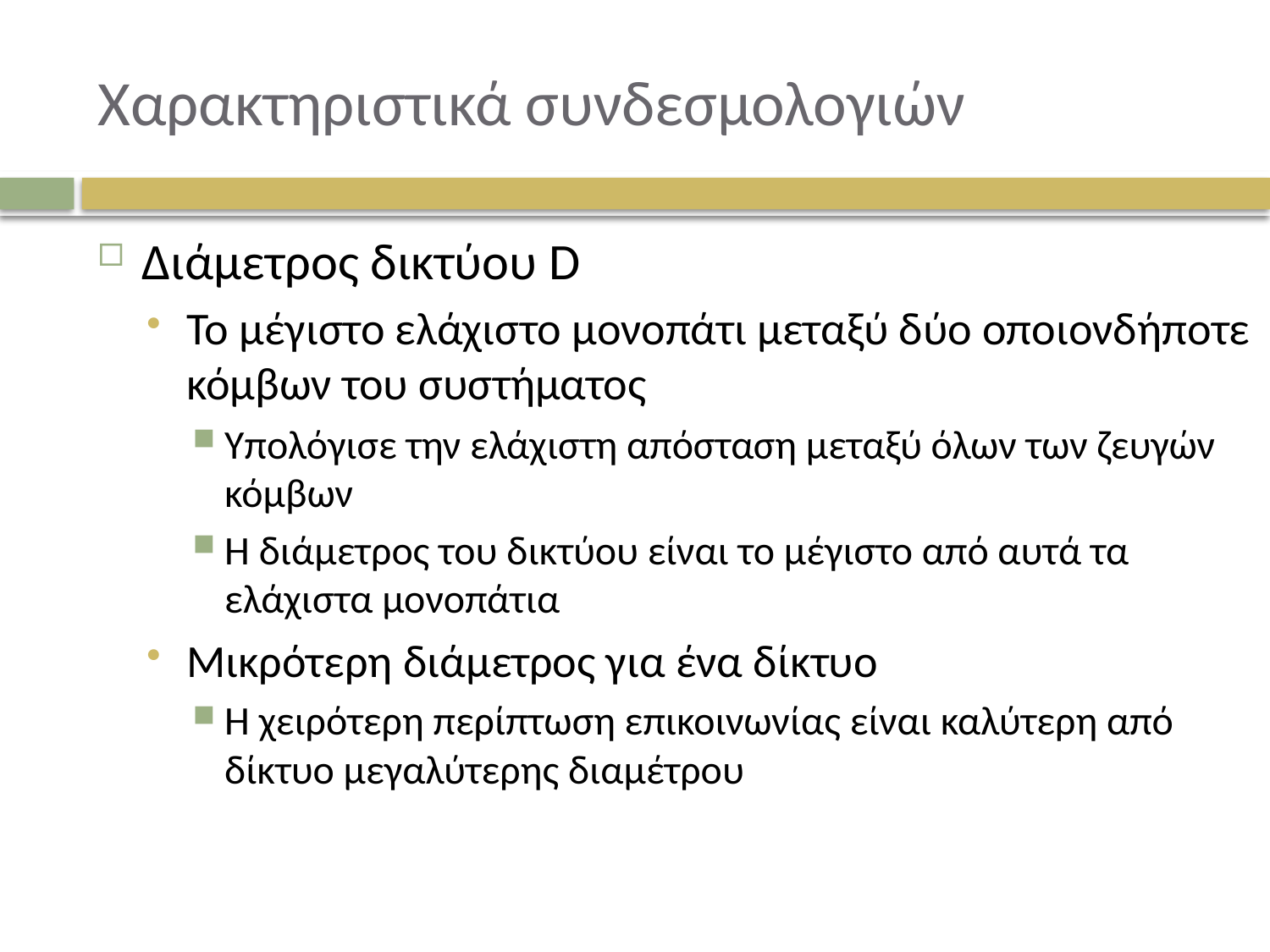

# Χαρακτηριστικά συνδεσμολογιών
Διάμετρος δικτύου D
Το μέγιστο ελάχιστο μονοπάτι μεταξύ δύο οποιονδήποτε κόμβων του συστήματος
Υπολόγισε την ελάχιστη απόσταση μεταξύ όλων των ζευγών κόμβων
Η διάμετρος του δικτύου είναι το μέγιστο από αυτά τα ελάχιστα μονοπάτια
Μικρότερη διάμετρος για ένα δίκτυο
Η χειρότερη περίπτωση επικοινωνίας είναι καλύτερη από δίκτυο μεγαλύτερης διαμέτρου